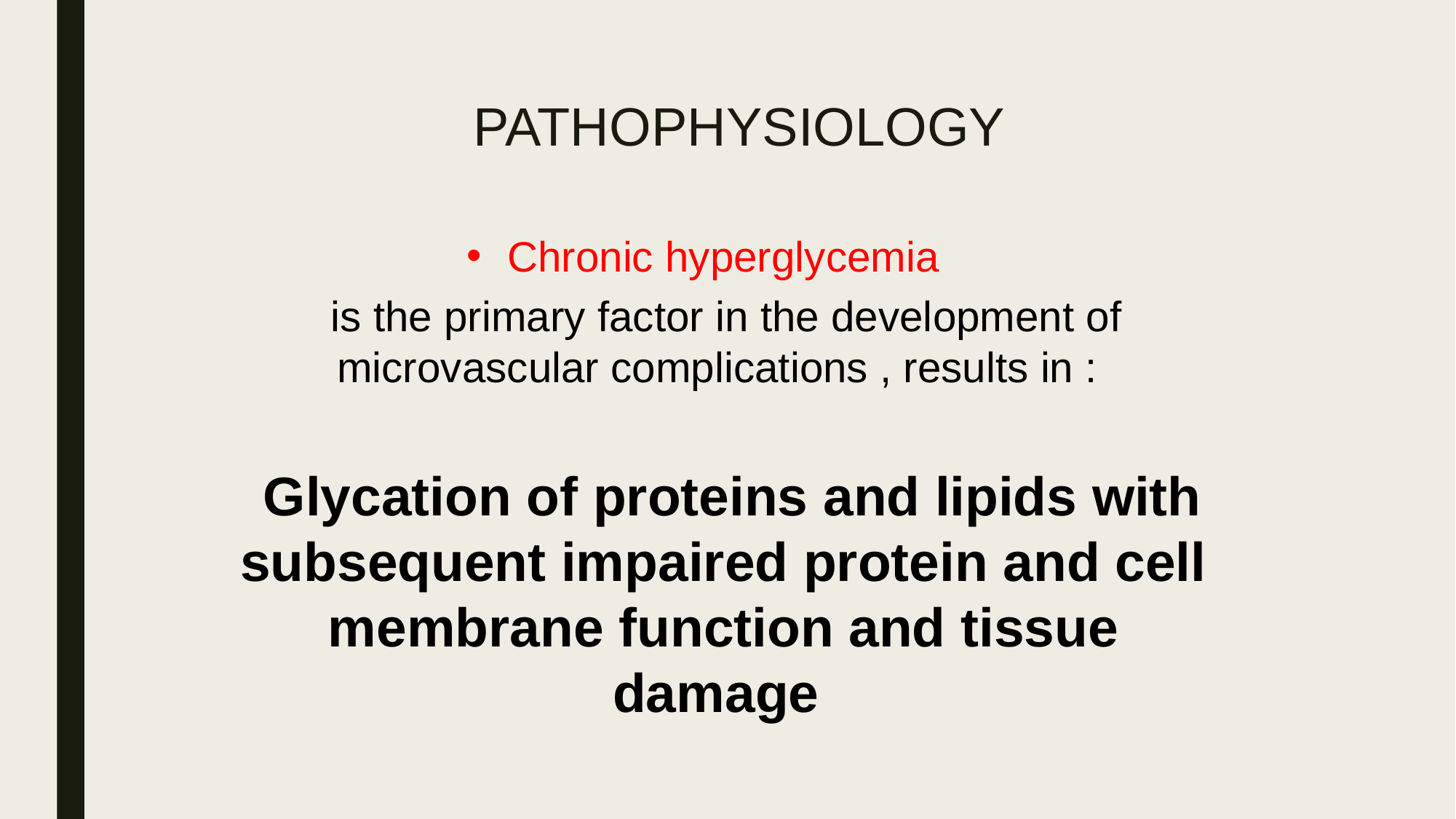

# PATHOPHYSIOLOGY
Chronic hyperglycemia
    is the primary factor in the development of microvascular complications , results in :

     Glycation of proteins and lipids with subsequent impaired protein and cell membrane function and tissue damage